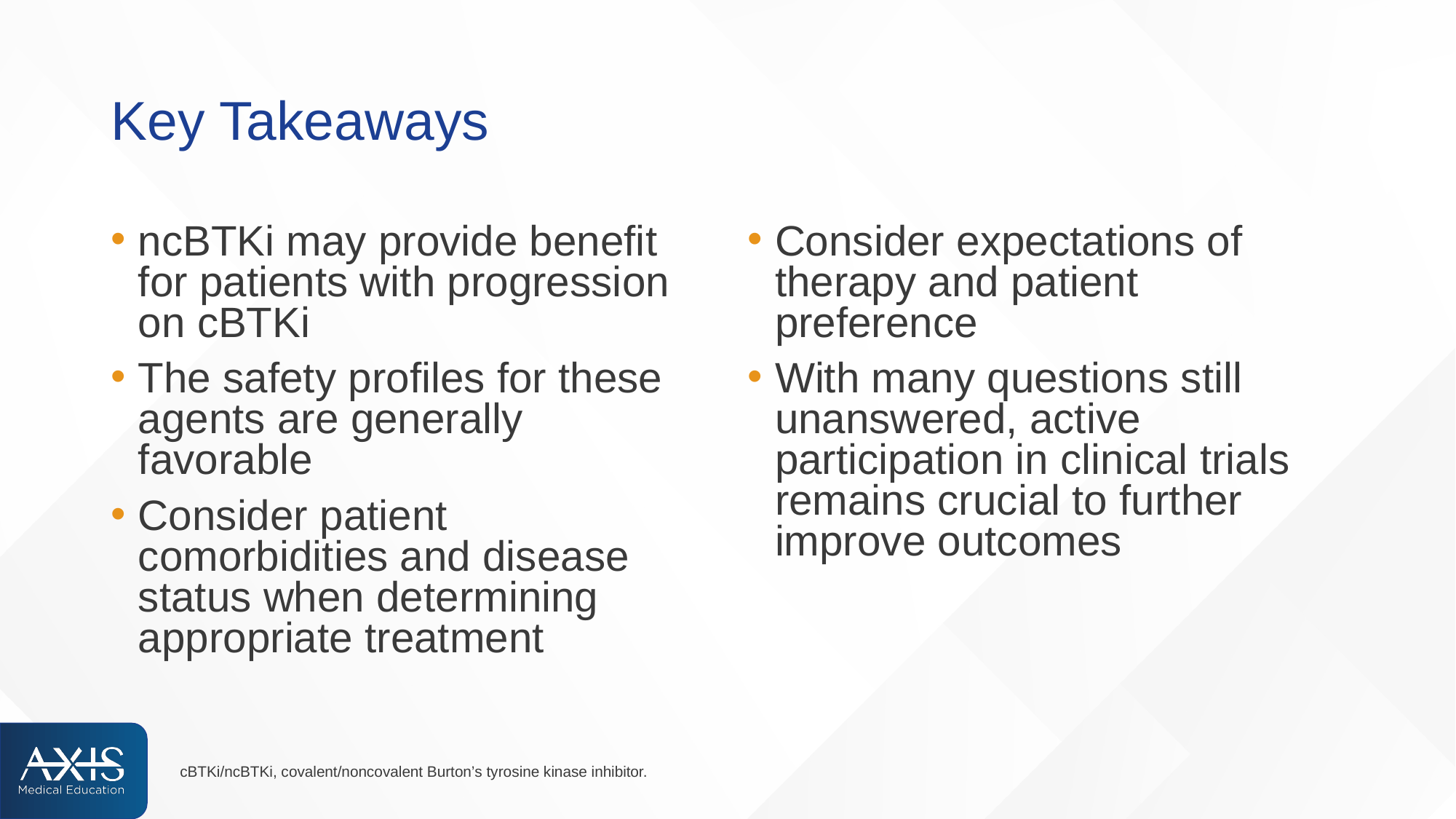

# Key Takeaways
ncBTKi may provide benefit for patients with progression on cBTKi
The safety profiles for these agents are generally favorable
Consider patient comorbidities and disease status when determining appropriate treatment

Consider expectations of therapy and patient preference
With many questions still unanswered, active participation in clinical trials remains crucial to further improve outcomes

cBTKi/ncBTKi, covalent/noncovalent Burton’s tyrosine kinase inhibitor.